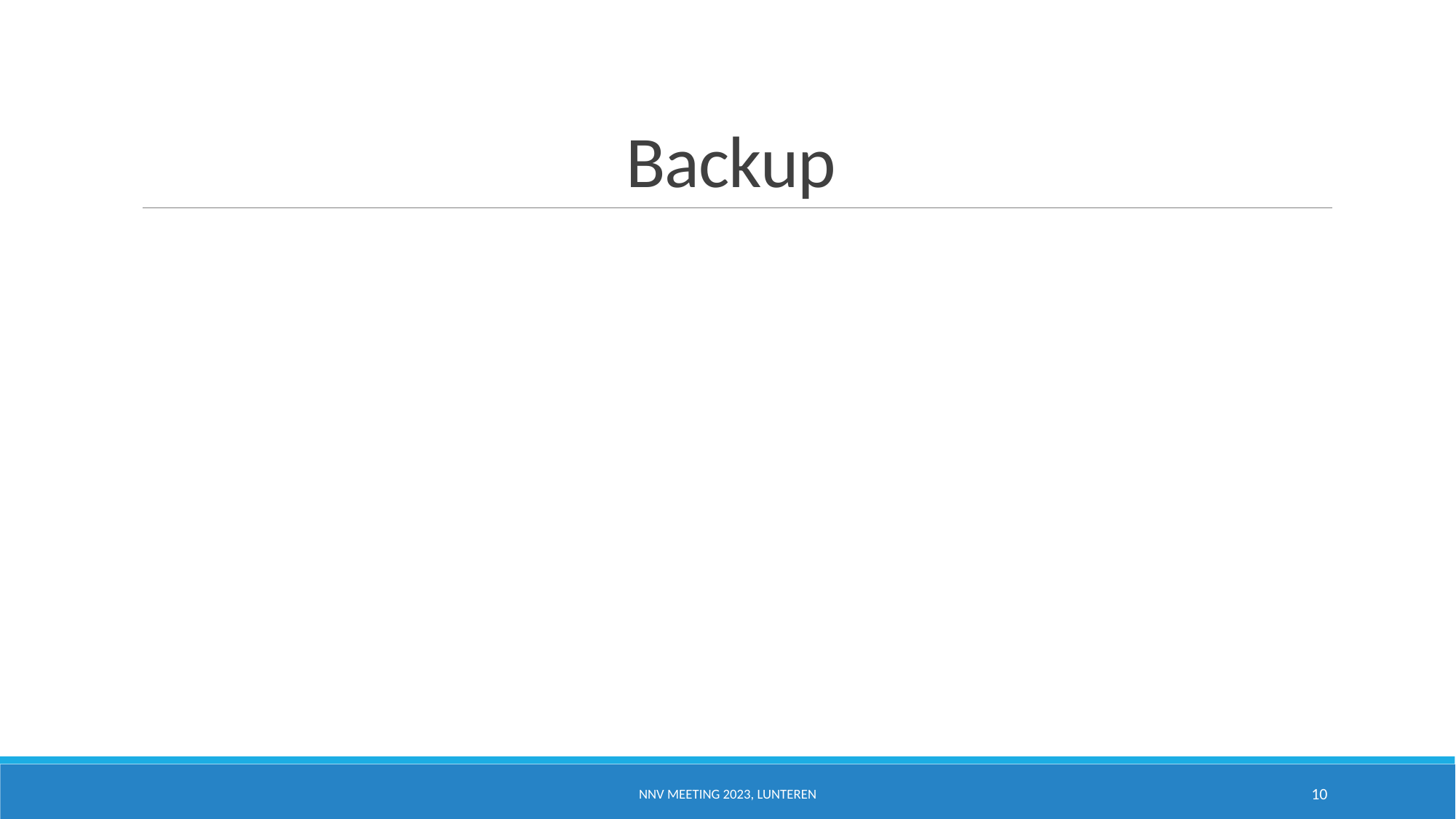

# Backup
NNV meeting 2023, Lunteren
10